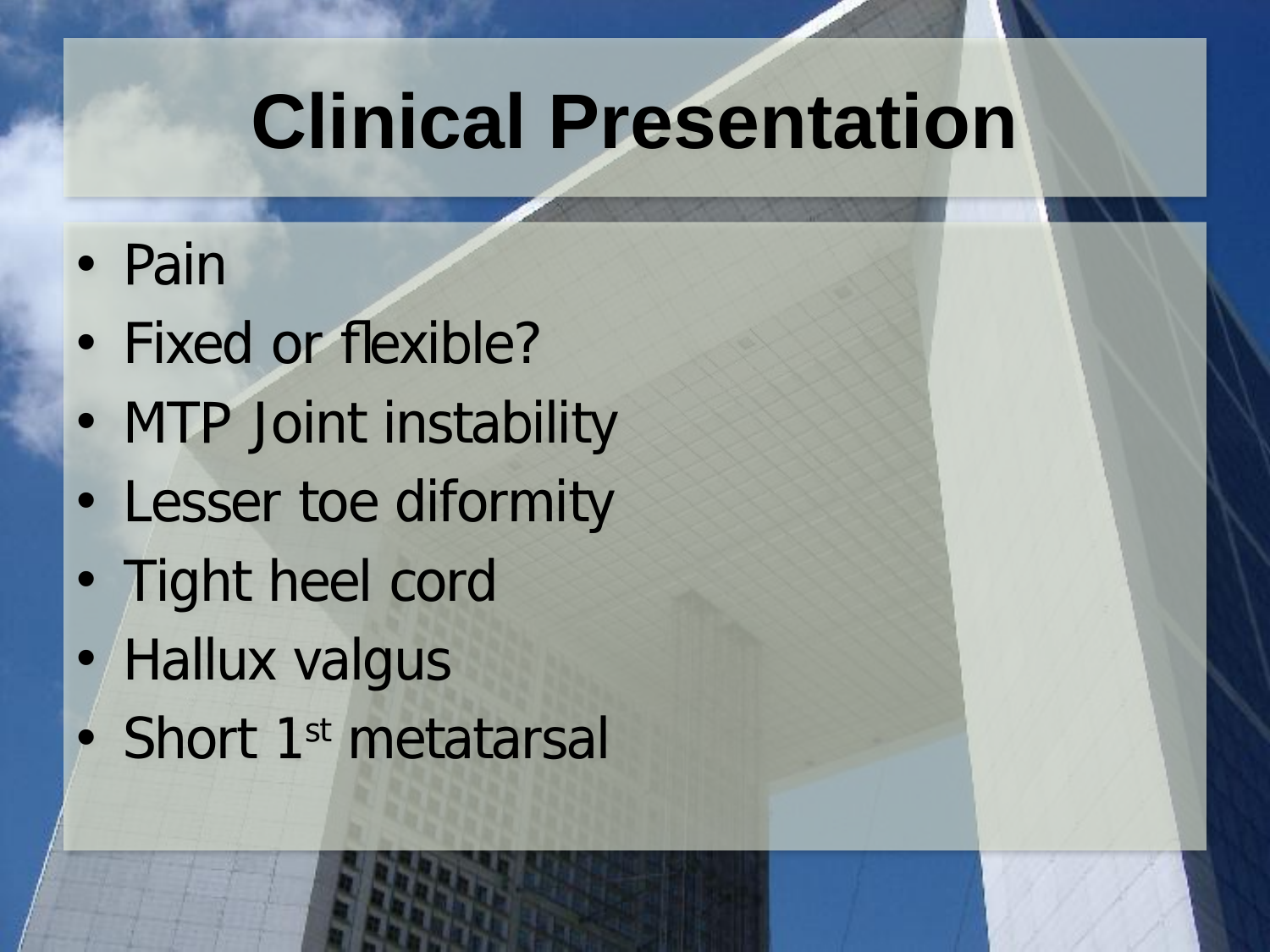

# Clinical Presentation
Pain
Fixed or flexible?
MTP Joint instability
Lesser toe diformity
Tight heel cord
Hallux valgus
Short 1st metatarsal